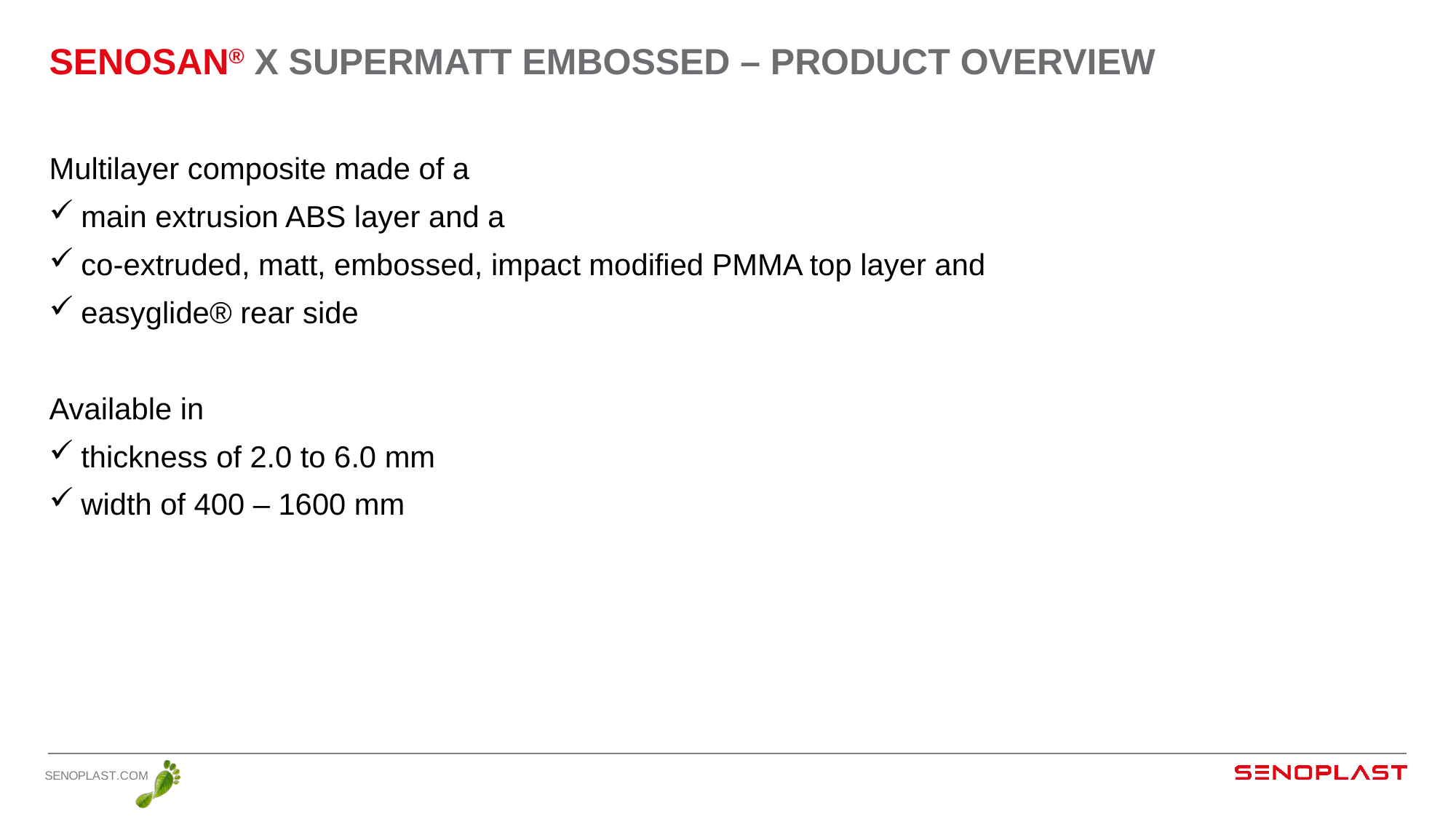

# senosan® X SUPERMATT embossed – product overview
Multilayer composite made of a
main extrusion ABS layer and a
co-extruded, matt, embossed, impact modified PMMA top layer and
easyglide® rear side

Available in
thickness of 2.0 to 6.0 mm
width of 400 – 1600 mm